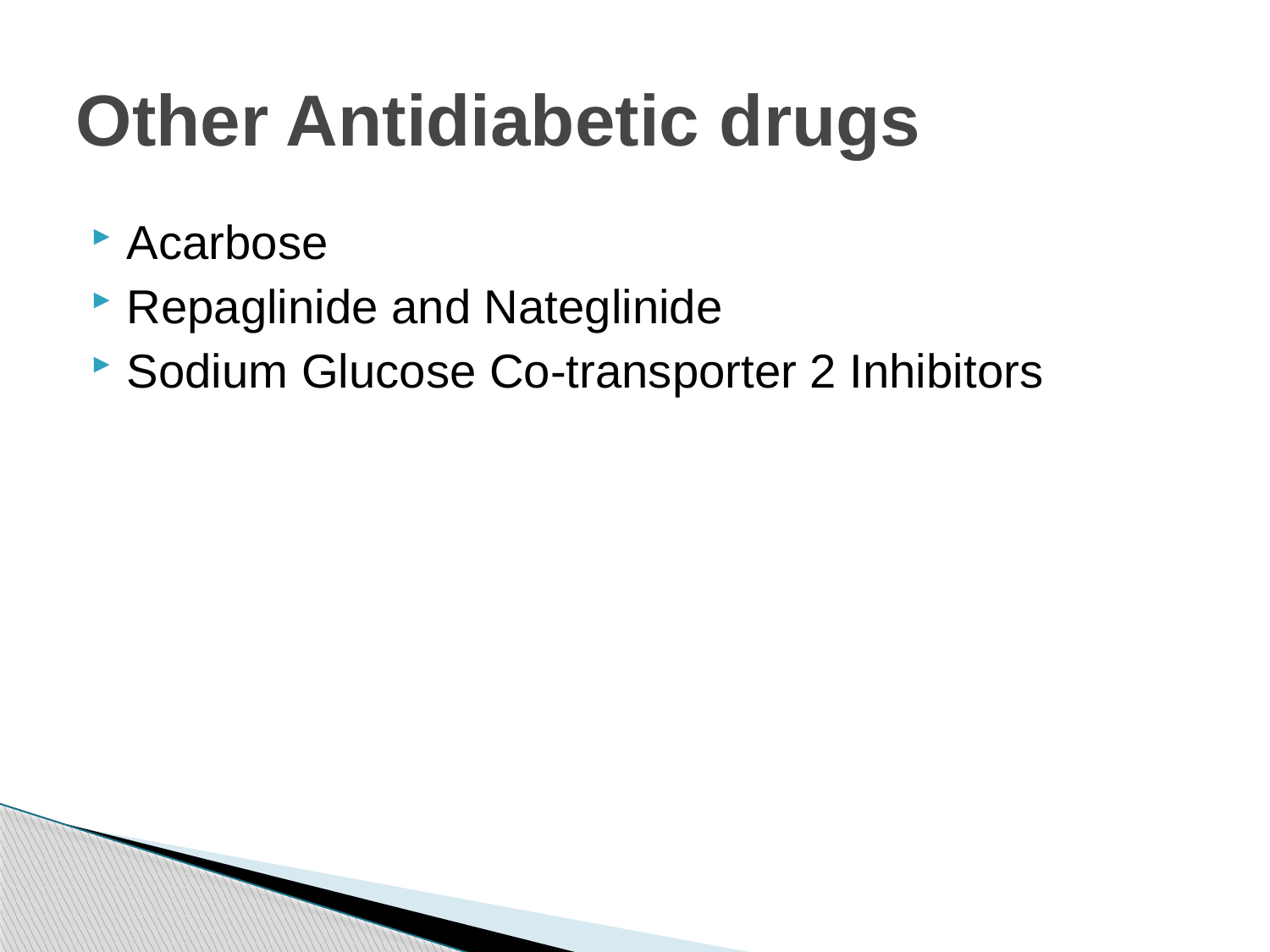

# Other Antidiabetic drugs
Acarbose
Repaglinide and Nateglinide
Sodium Glucose Co-transporter 2 Inhibitors